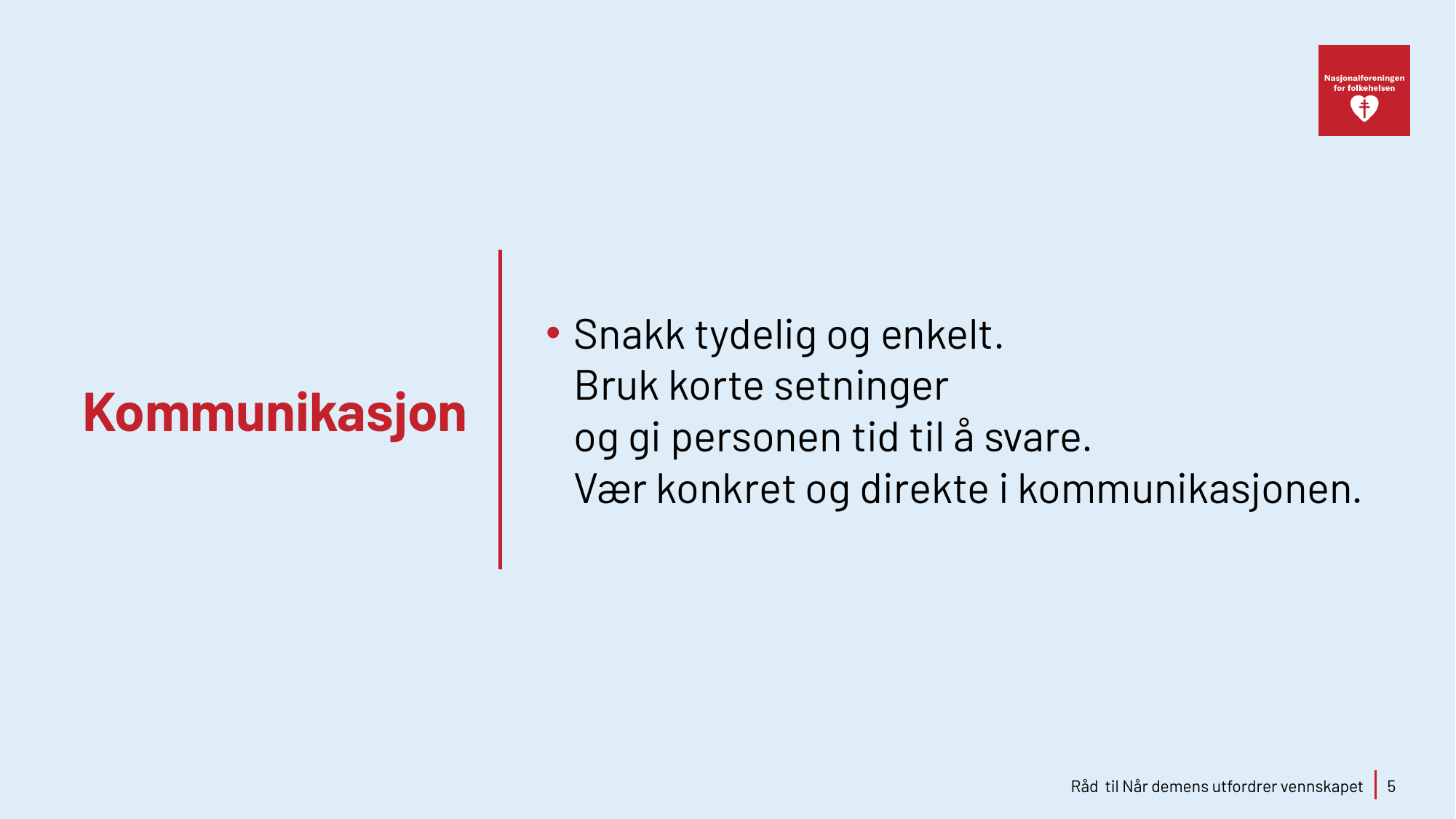

# Kommunikasjon
Snakk tydelig og enkelt.
Bruk korte setninger
og gi personen tid til å svare.
Vær konkret og direkte i kommunikasjonen.
Råd  til Når demens utfordrer vennskapet
5